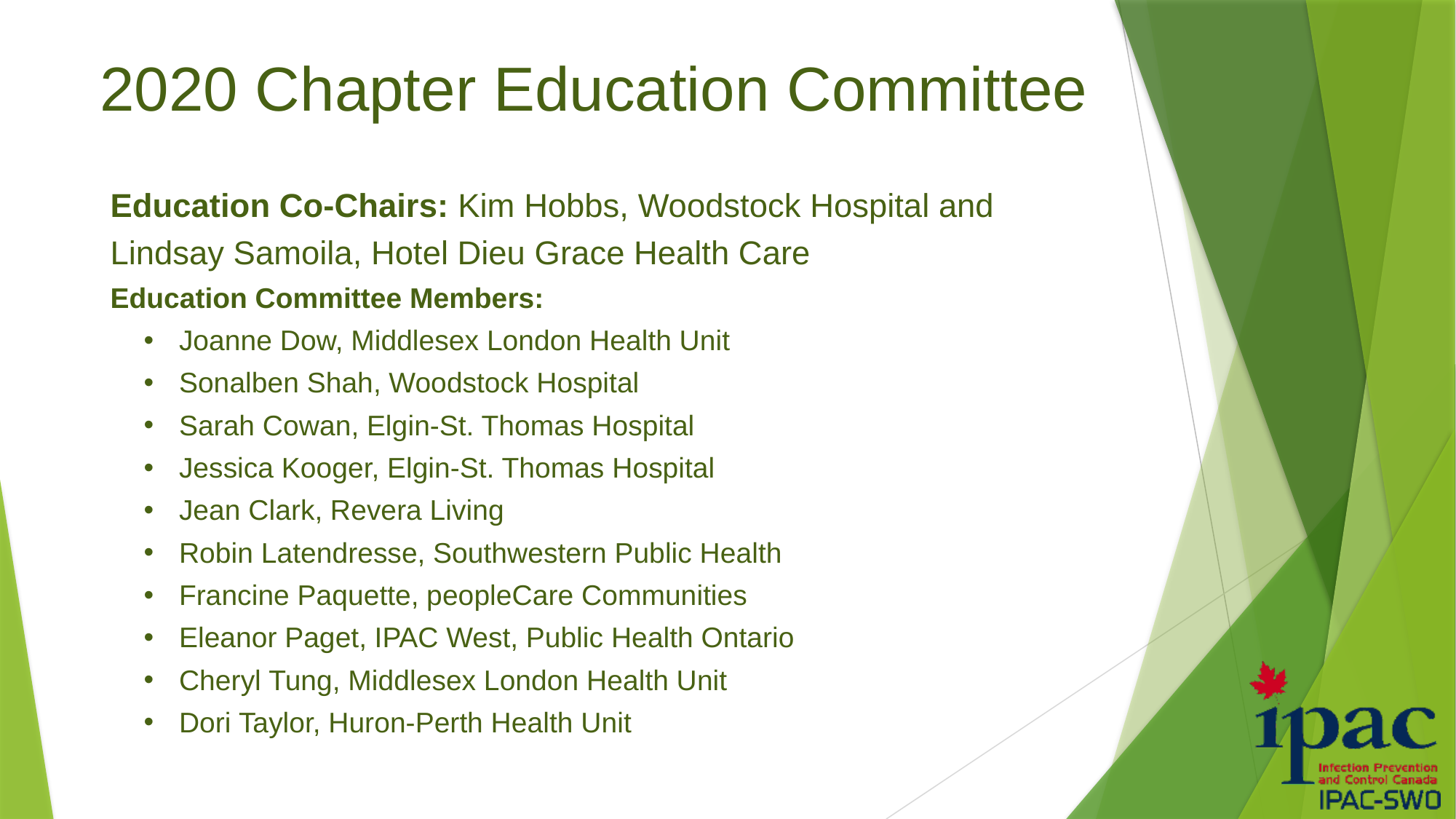

# 2020 Chapter Education Committee
Education Co-Chairs: Kim Hobbs, Woodstock Hospital and
Lindsay Samoila, Hotel Dieu Grace Health Care
Education Committee Members:
Joanne Dow, Middlesex London Health Unit
Sonalben Shah, Woodstock Hospital
Sarah Cowan, Elgin-St. Thomas Hospital
Jessica Kooger, Elgin-St. Thomas Hospital
Jean Clark, Revera Living
Robin Latendresse, Southwestern Public Health
Francine Paquette, peopleCare Communities
Eleanor Paget, IPAC West, Public Health Ontario
Cheryl Tung, Middlesex London Health Unit
Dori Taylor, Huron-Perth Health Unit